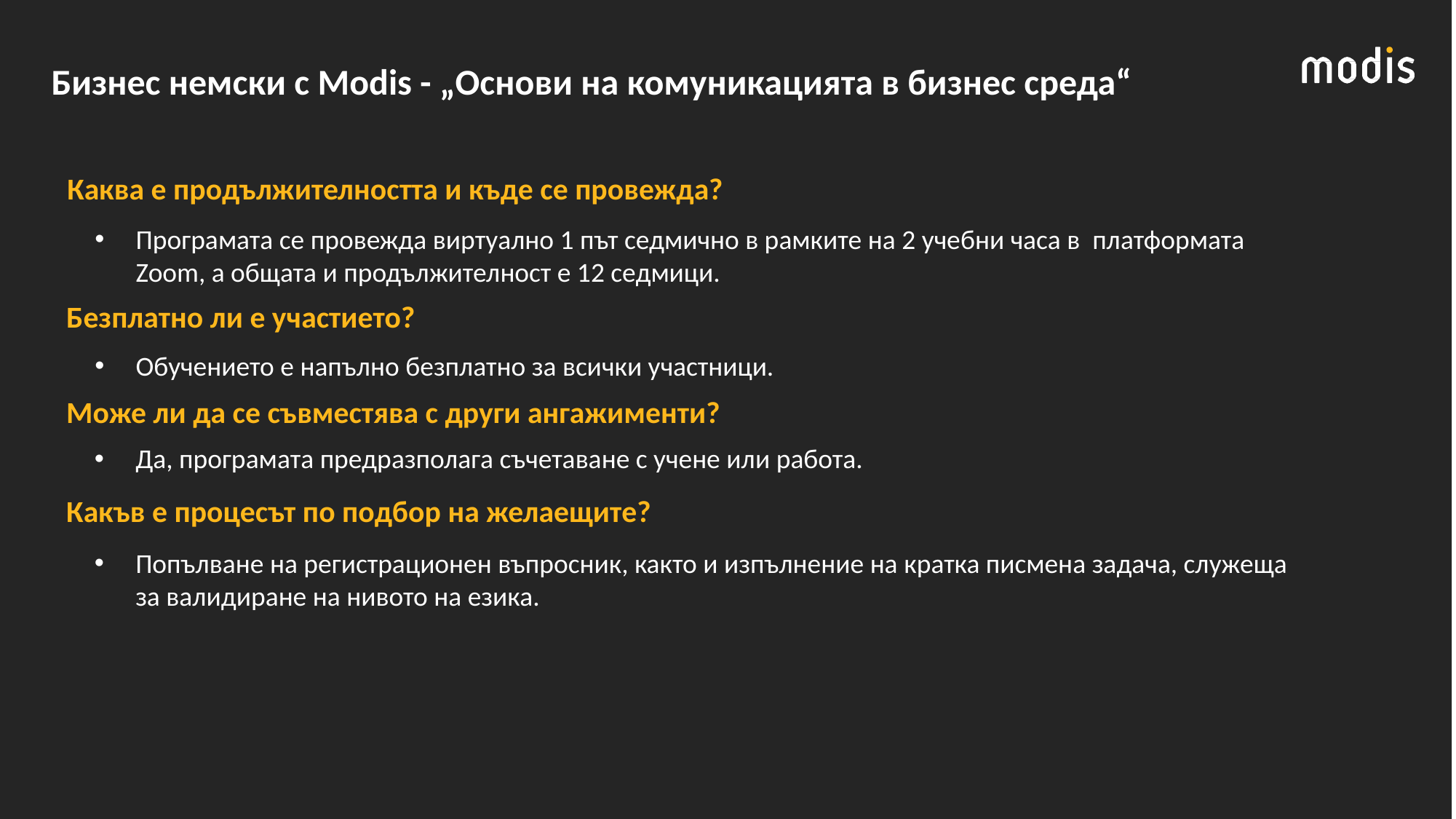

Бизнес немски с Modis - „Основи на комуникацията в бизнес среда“

Каква е продължителността и къде се провежда?

Програмата се провежда виртуално 1 път седмично в рамките на 2 учебни часа в  платформата Zoom, а общата и продължителност е 12 седмици.
Безплатно ли е участието?
Обучението е напълно безплатно за всички участници.
Може ли да се съвместява с други ангажименти?
Да, програмата предразполага съчетаване с учене или работа.
Какъв е процесът по подбор на желаещите?
Попълване на регистрационен въпросник, както и изпълнение на кратка писмена задача, служеща за валидиране на нивото на езика.